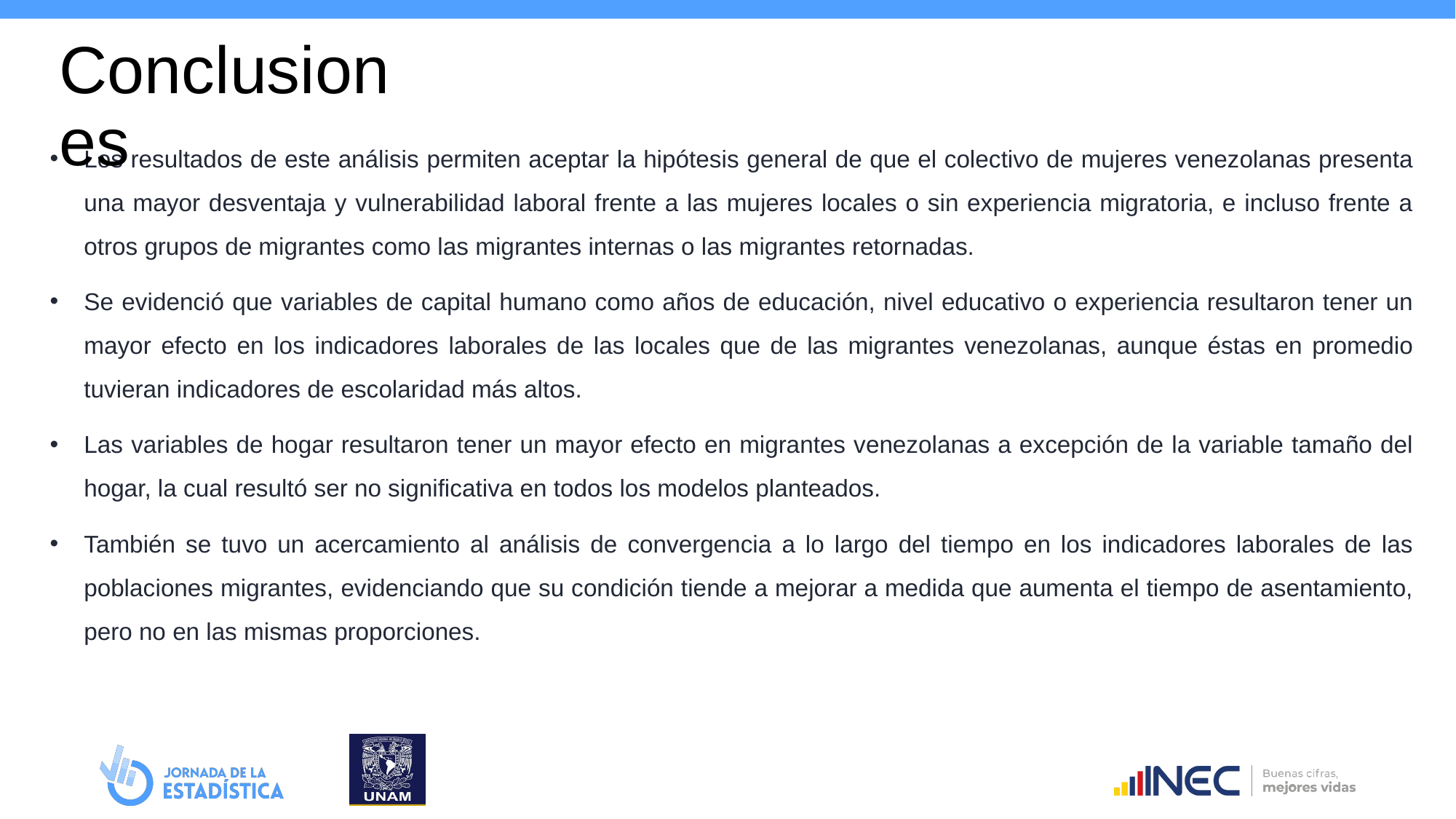

Conclusiones
CONCLUSIONES
Los resultados de este análisis permiten aceptar la hipótesis general de que el colectivo de mujeres venezolanas presenta una mayor desventaja y vulnerabilidad laboral frente a las mujeres locales o sin experiencia migratoria, e incluso frente a otros grupos de migrantes como las migrantes internas o las migrantes retornadas.
Se evidenció que variables de capital humano como años de educación, nivel educativo o experiencia resultaron tener un mayor efecto en los indicadores laborales de las locales que de las migrantes venezolanas, aunque éstas en promedio tuvieran indicadores de escolaridad más altos.
Las variables de hogar resultaron tener un mayor efecto en migrantes venezolanas a excepción de la variable tamaño del hogar, la cual resultó ser no significativa en todos los modelos planteados.
También se tuvo un acercamiento al análisis de convergencia a lo largo del tiempo en los indicadores laborales de las poblaciones migrantes, evidenciando que su condición tiende a mejorar a medida que aumenta el tiempo de asentamiento, pero no en las mismas proporciones.